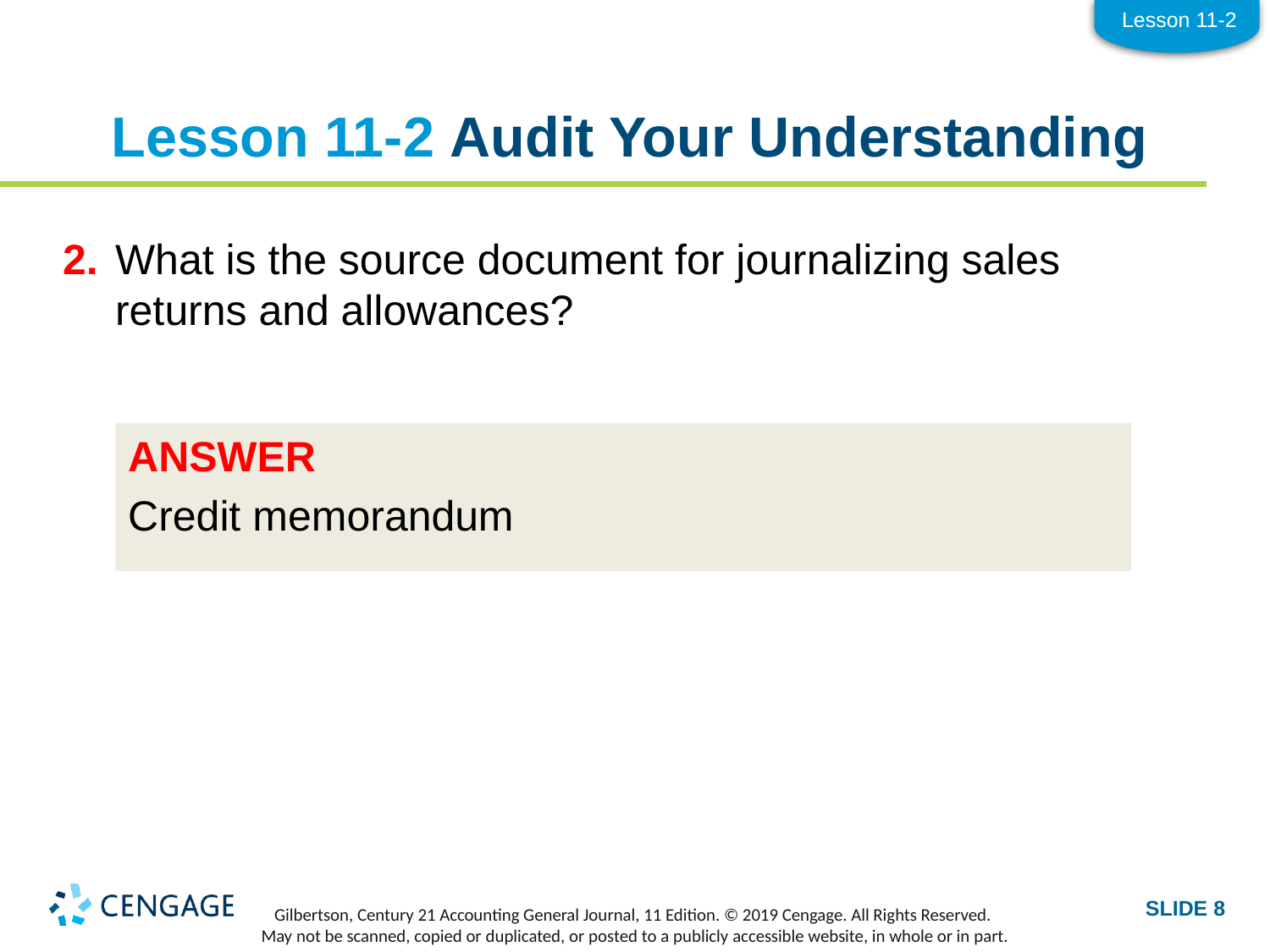

Lesson 11-2
# Lesson 11-2 Audit Your Understanding
2.	What is the source document for journalizing sales returns and allowances?
ANSWER
Credit memorandum
SLIDE 8